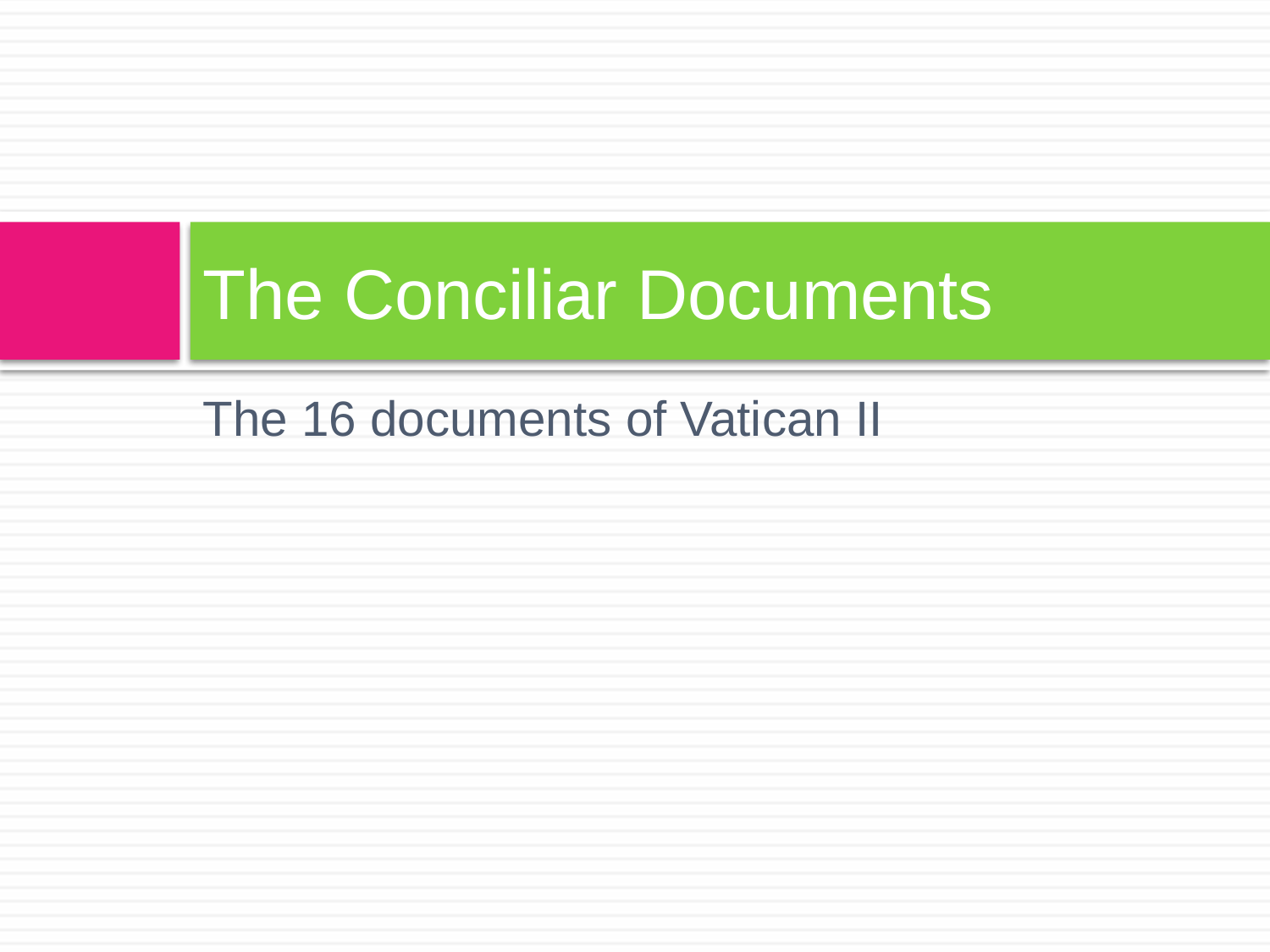

# The Conciliar Documents
The 16 documents of Vatican II